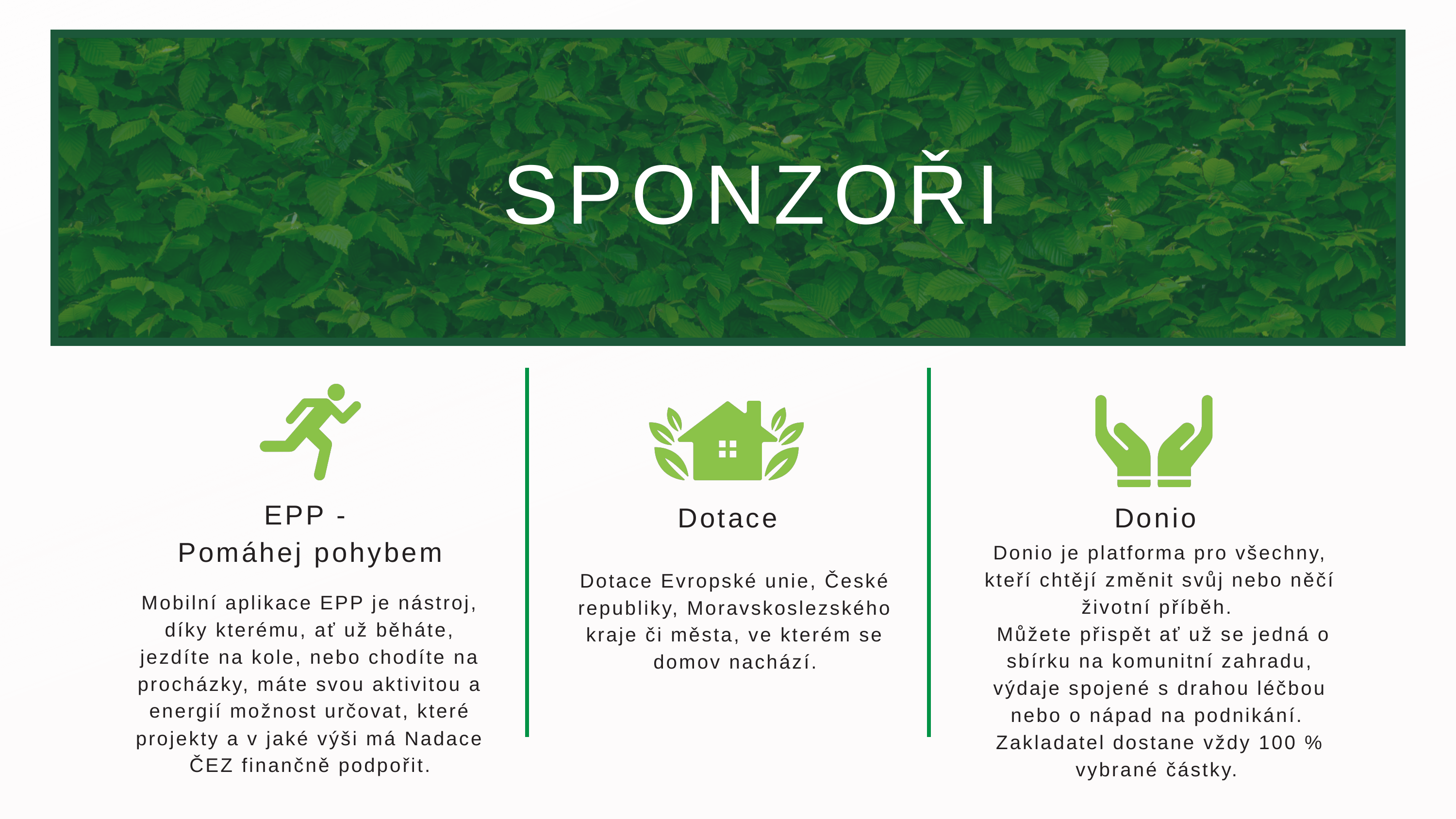

SPONZOŘI

EPP -
Pomáhej pohybem
Dotace
Donio
Donio je platforma pro všechny, kteří chtějí změnit svůj nebo něčí životní příběh.
 Můžete přispět ať už se jedná o sbírku na komunitní zahradu, výdaje spojené s drahou léčbou nebo o nápad na podnikání.
Zakladatel dostane vždy 100 % vybrané částky.
Dotace Evropské unie, České republiky, Moravskoslezského kraje či města, ve kterém se domov nachází.
Mobilní aplikace EPP je nástroj, díky kterému, ať už běháte, jezdíte na kole, nebo chodíte na procházky, máte svou aktivitou a energií možnost určovat, které projekty a v jaké výši má Nadace ČEZ finančně podpořit.